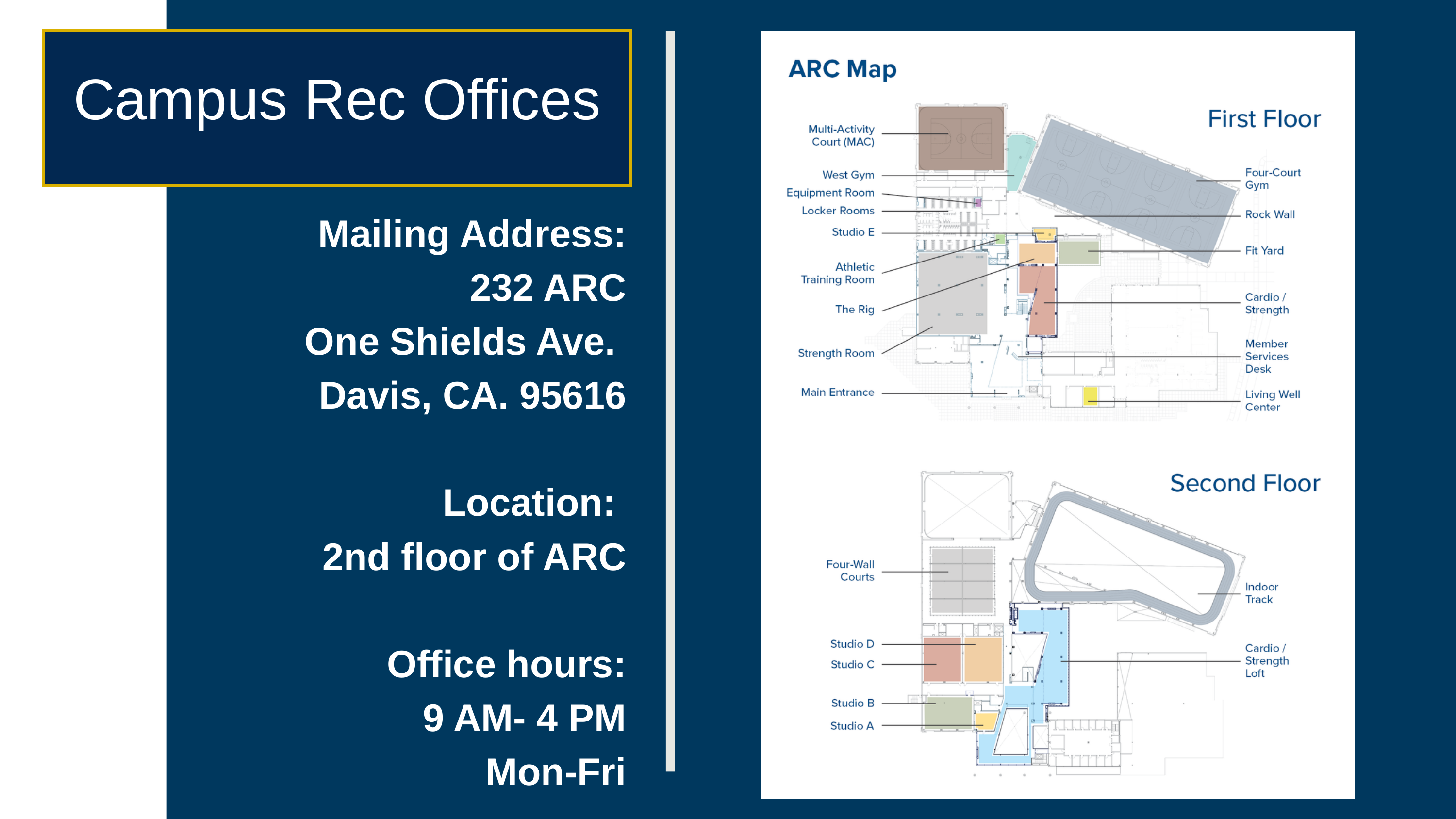

Campus Rec Offices

Mailing Address:
 232 ARC
One Shields Ave.
Davis, CA. 95616

Location:
2nd floor of ARC

Office hours:
9 AM- 4 PM
Mon-Fri